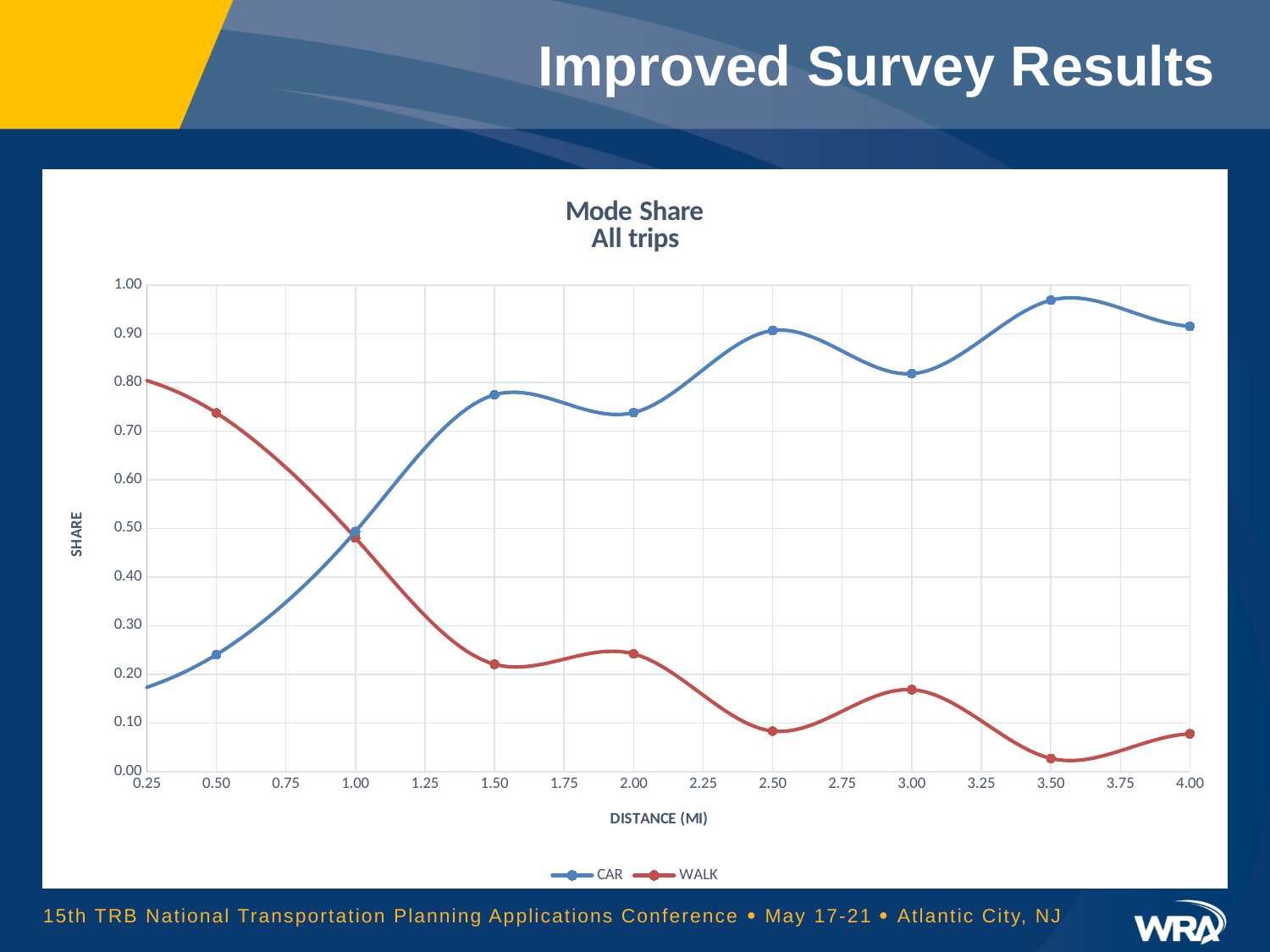

# Improved Survey Results

### Chart: Mode Share
All trips

| Category | CAR | WALK |
|---|---|---|